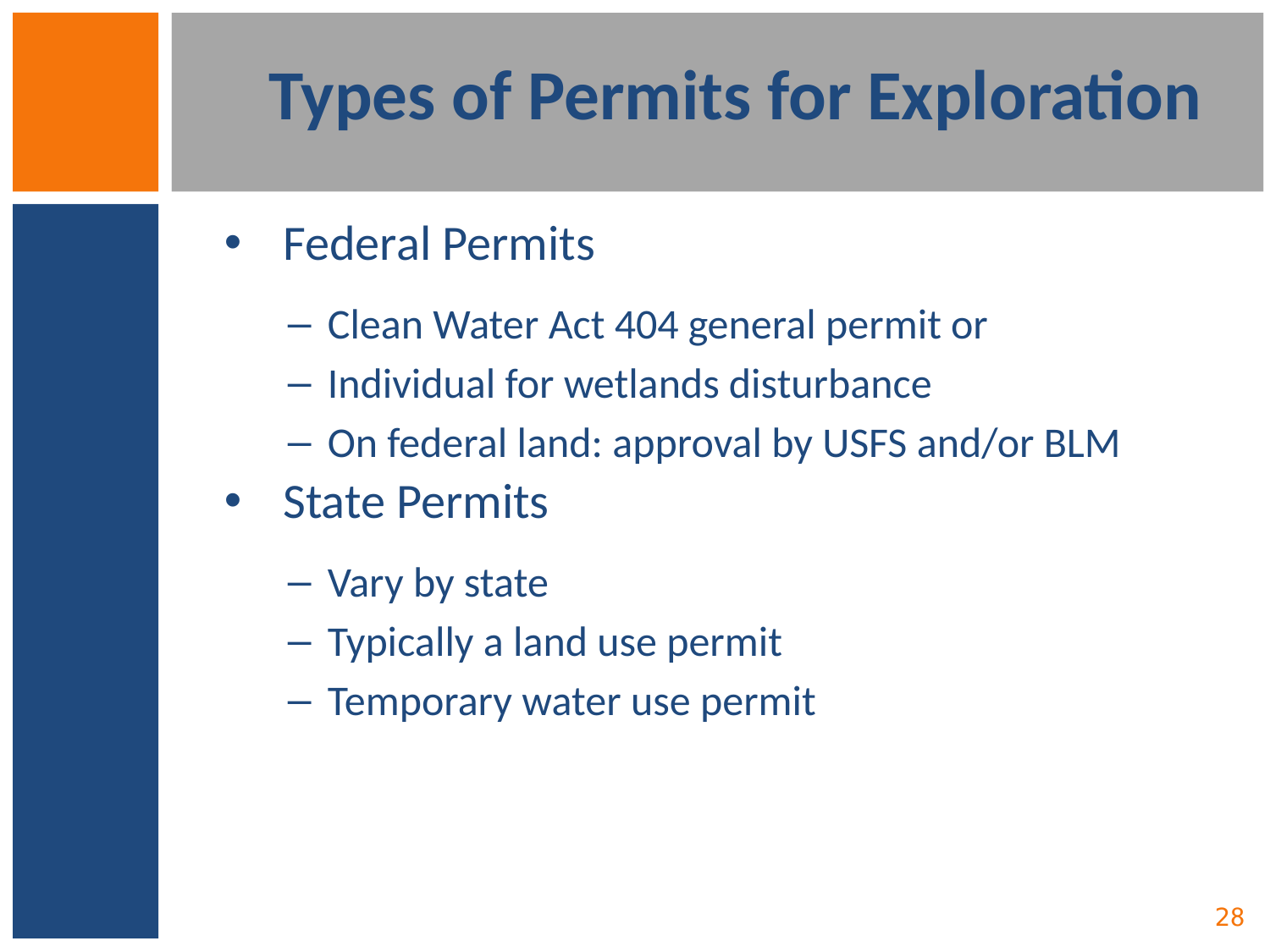

# Types of Permits for Exploration
 Federal Permits
Clean Water Act 404 general permit or
Individual for wetlands disturbance
On federal land: approval by USFS and/or BLM
 State Permits
Vary by state
Typically a land use permit
Temporary water use permit

28